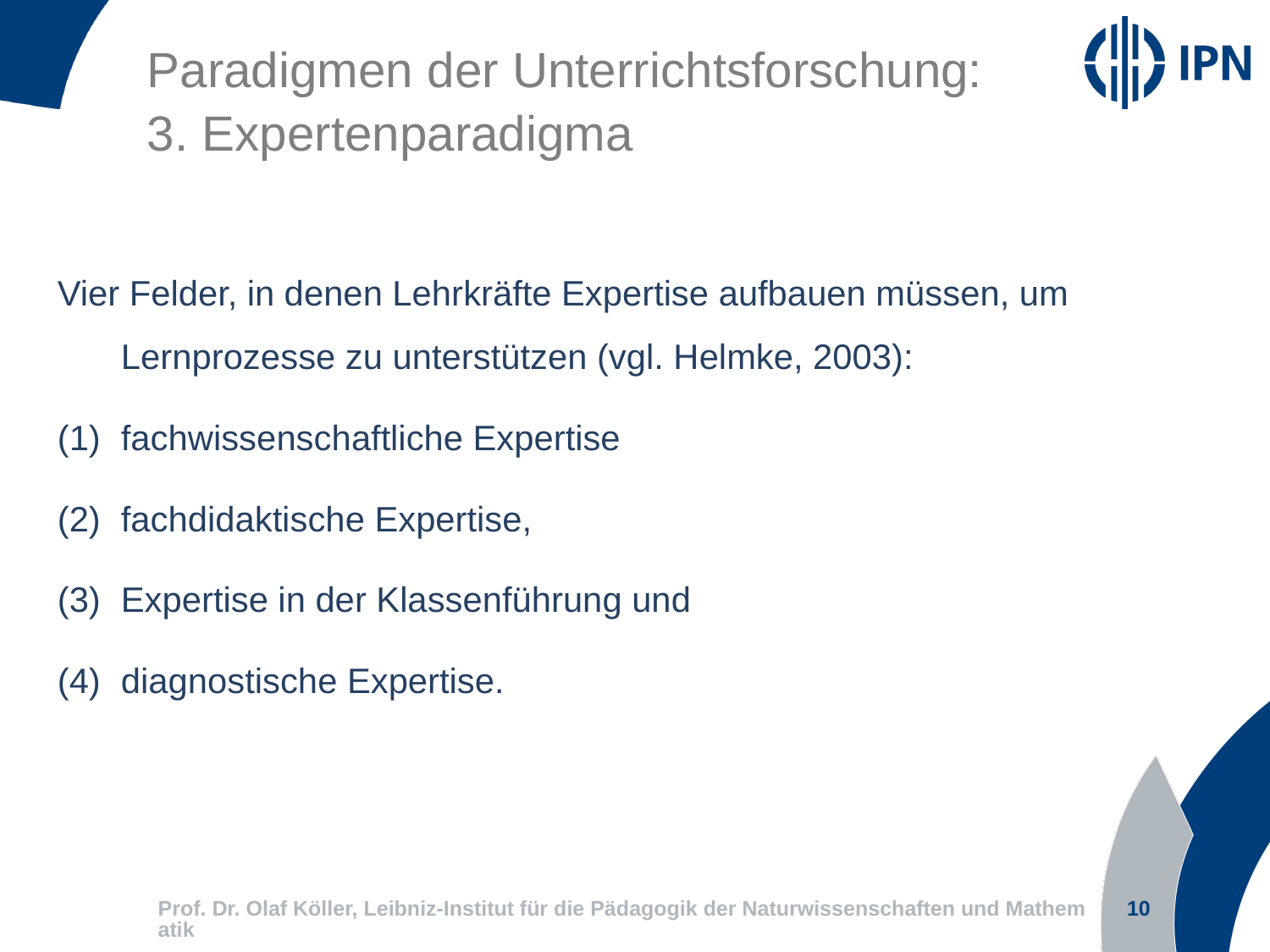

Paradigmen der Unterrichtsforschung:
3. Expertenparadigma
Vier Felder, in denen Lehrkräfte Expertise aufbauen müssen, um Lernprozesse zu unterstützen (vgl. Helmke, 2003):
fachwissenschaftliche Expertise
fachdidaktische Expertise,
Expertise in der Klassenführung und
diagnostische Expertise.
Prof. Dr. Olaf Köller, Leibniz-Institut für die Pädagogik der Naturwissenschaften und Mathematik
10